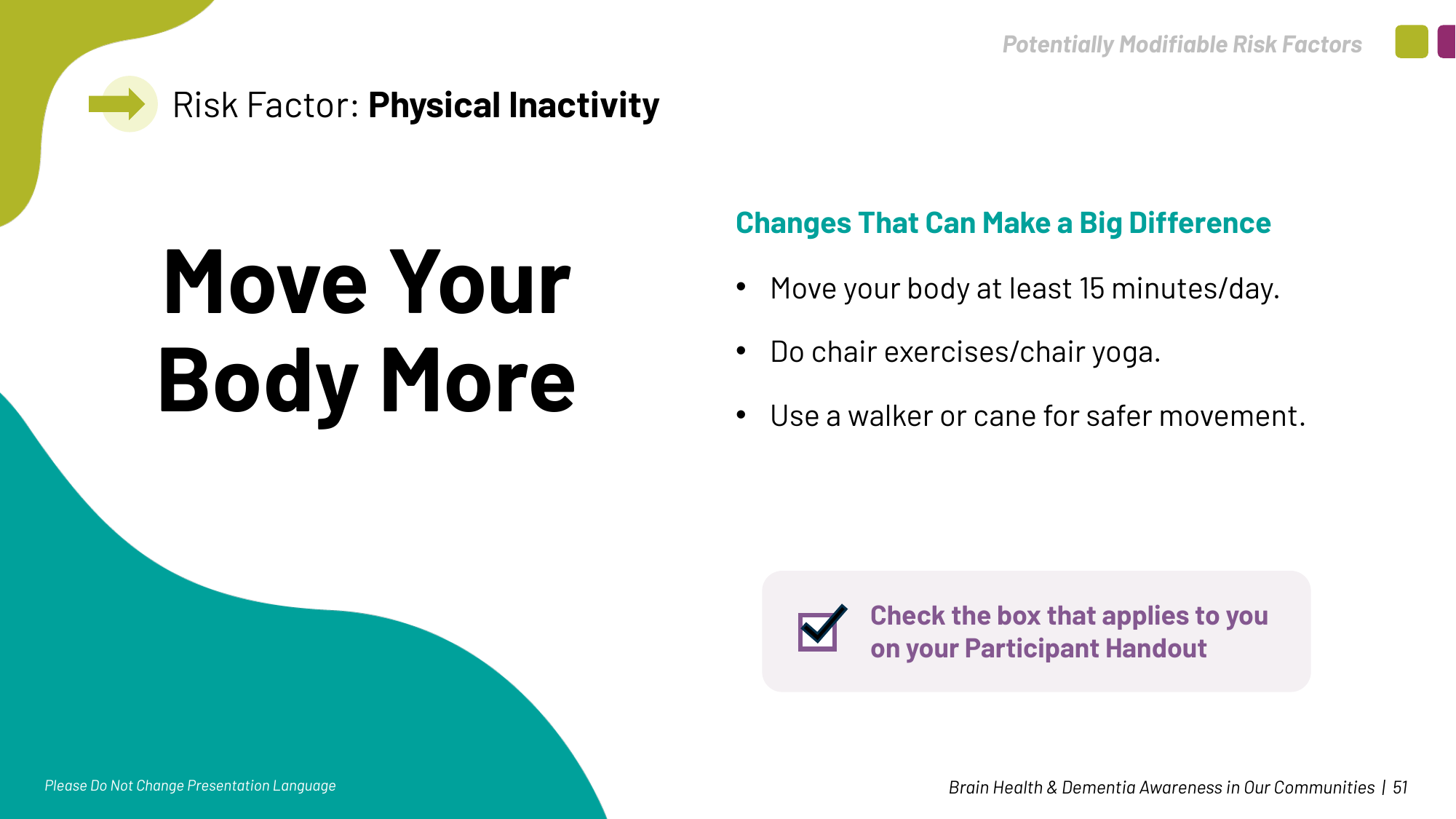

Potentially Modifiable Risk Factors

Risk Factor: Physical Inactivity
Changes That Can Make a Big Difference
Move Your Body More
Move your body at least 15 minutes/day.
Do chair exercises/chair yoga.
Use a walker or cane for safer movement.

Check the box that applies to you on your Participant Handout

Please Do Not Change Presentation Language
Brain Health & Dementia Awareness in Our Communities  |  51